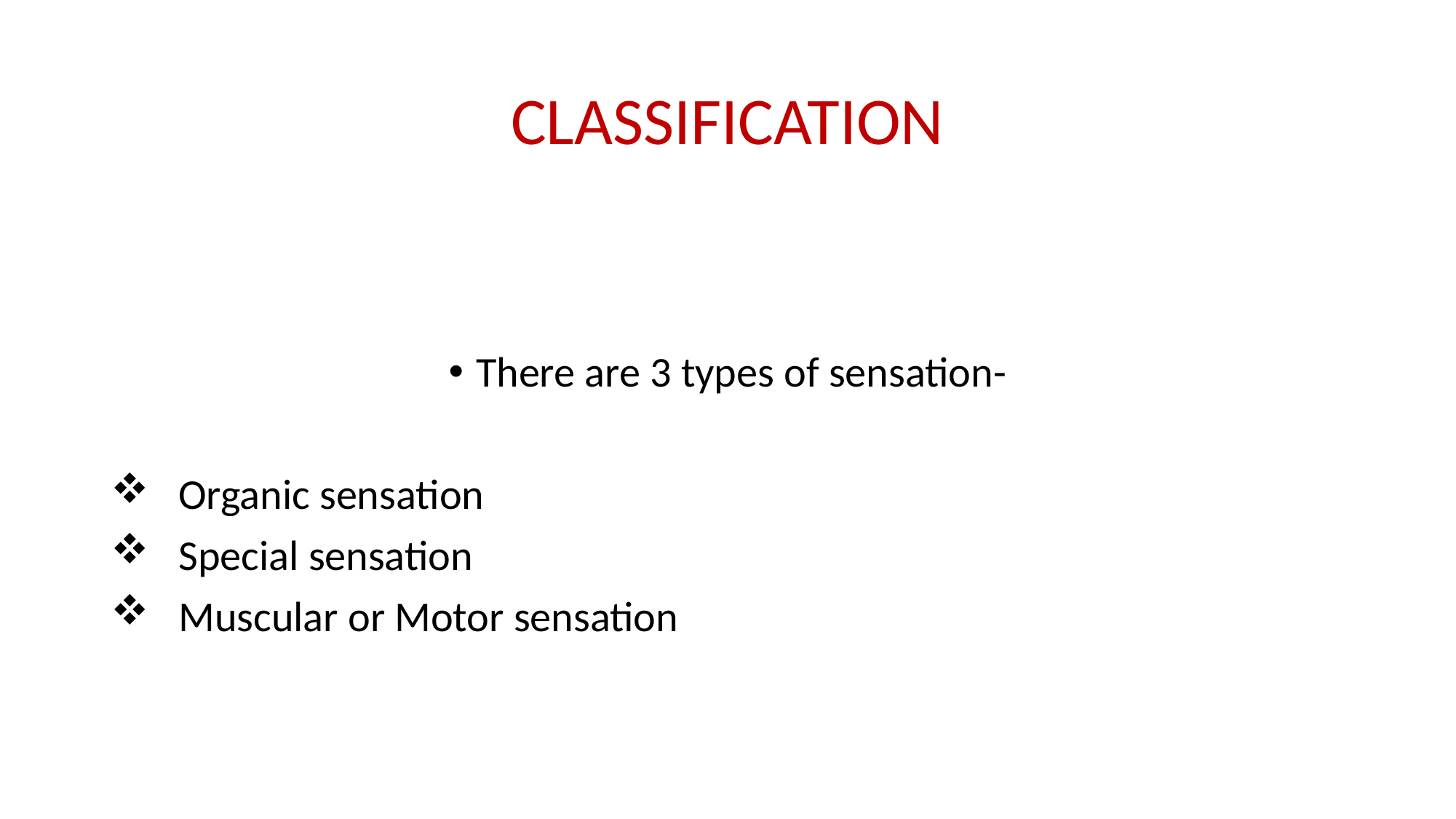

# CLASSIFICATION

There are 3 types of sensation-

   Organic sensation
   Special sensation
   Muscular or Motor sensation